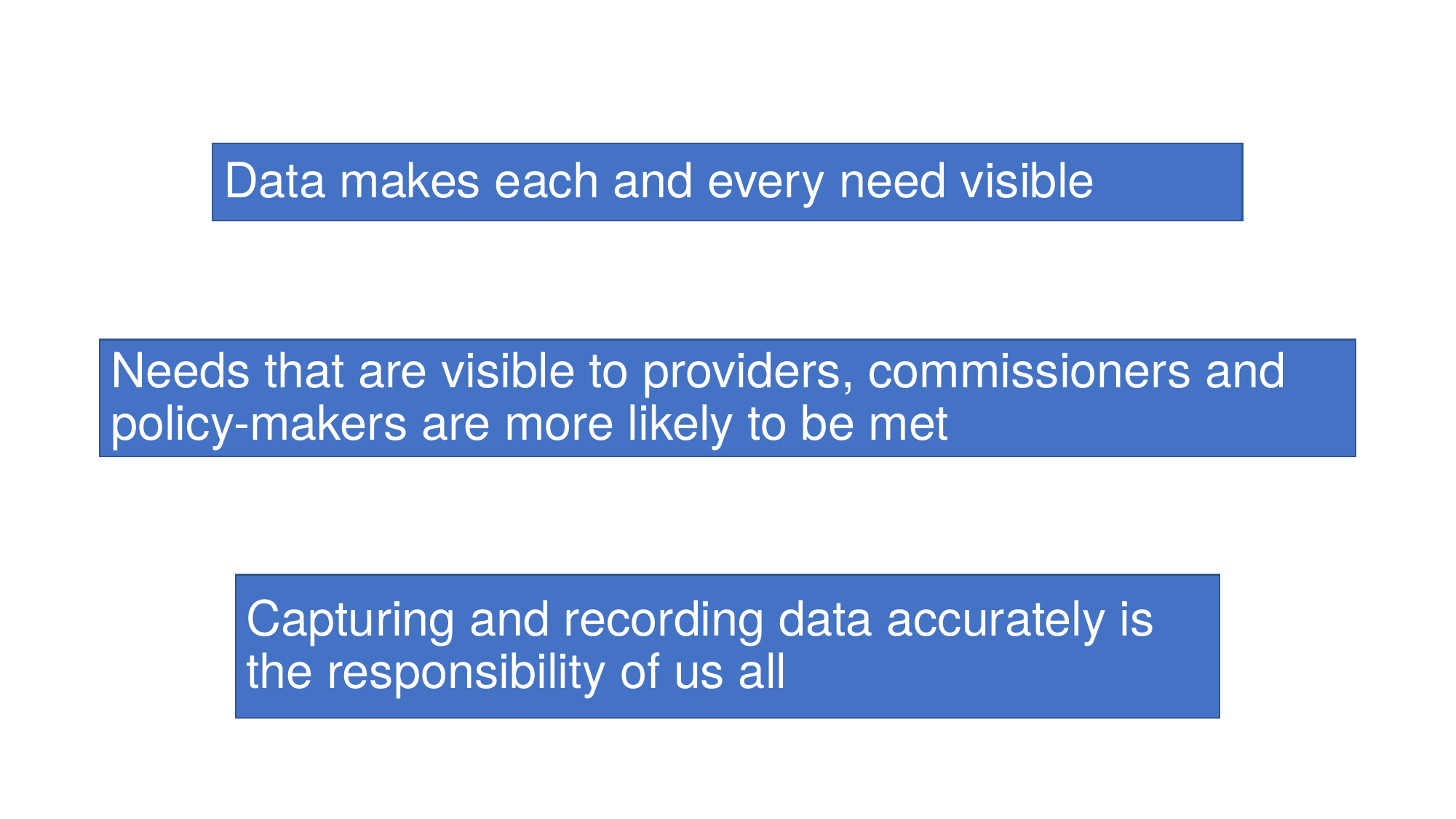

Data makes each and every need visible
Needs that are visible to providers, commissioners and policy-makers are more likely to be met
Capturing and recording data accurately is the responsibility of us all